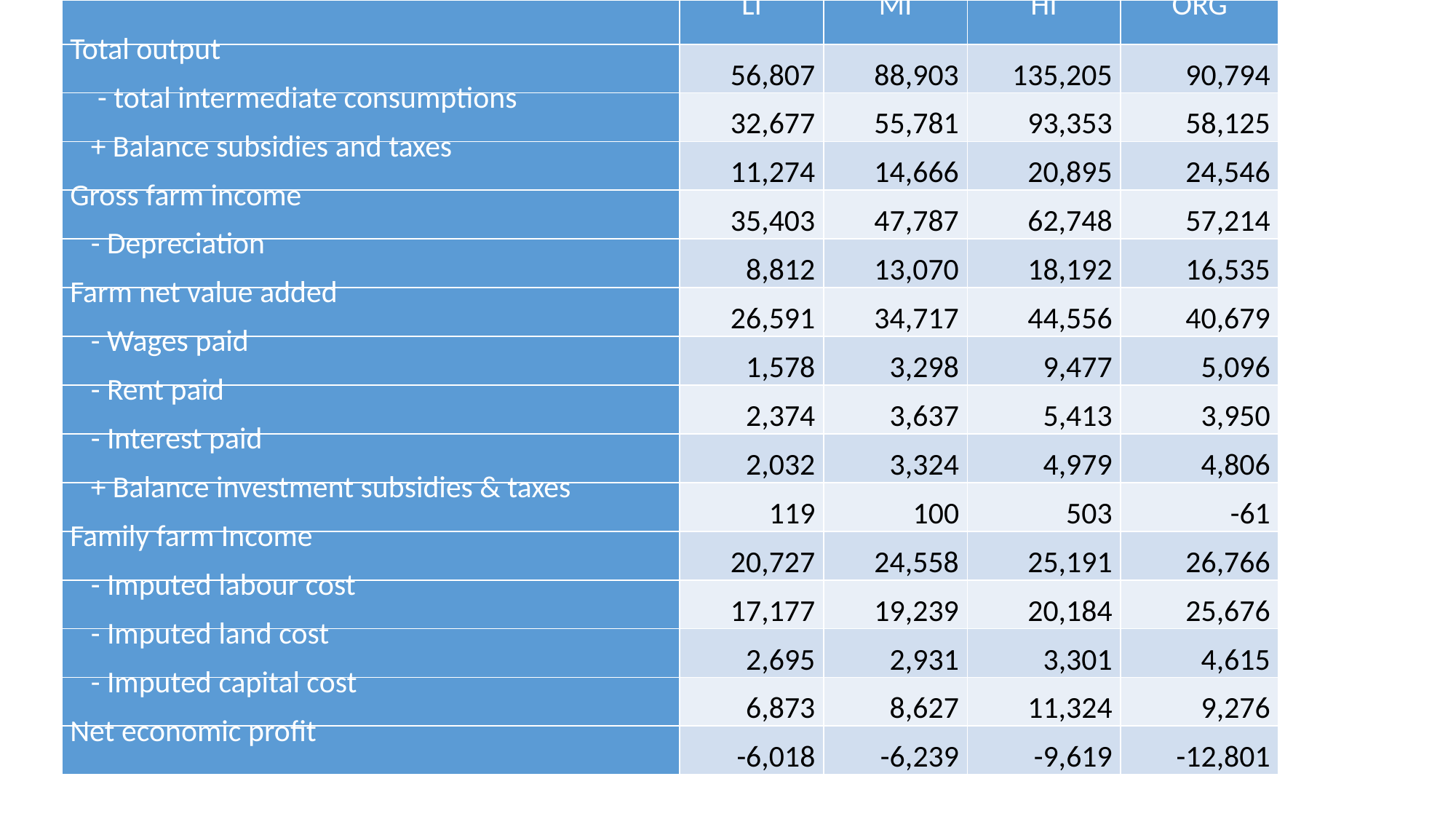

|  | LI | MI | HI | ORG |
| --- | --- | --- | --- | --- |
| Total output | 56,807 | 88,903 | 135,205 | 90,794 |
| - total intermediate consumptions | 32,677 | 55,781 | 93,353 | 58,125 |
| + Balance subsidies and taxes | 11,274 | 14,666 | 20,895 | 24,546 |
| Gross farm income | 35,403 | 47,787 | 62,748 | 57,214 |
| - Depreciation | 8,812 | 13,070 | 18,192 | 16,535 |
| Farm net value added | 26,591 | 34,717 | 44,556 | 40,679 |
| - Wages paid | 1,578 | 3,298 | 9,477 | 5,096 |
| - Rent paid | 2,374 | 3,637 | 5,413 | 3,950 |
| - Interest paid | 2,032 | 3,324 | 4,979 | 4,806 |
| + Balance investment subsidies & taxes | 119 | 100 | 503 | -61 |
| Family farm Income | 20,727 | 24,558 | 25,191 | 26,766 |
| - Imputed labour cost | 17,177 | 19,239 | 20,184 | 25,676 |
| - Imputed land cost | 2,695 | 2,931 | 3,301 | 4,615 |
| - Imputed capital cost | 6,873 | 8,627 | 11,324 | 9,276 |
| Net economic profit | -6,018 | -6,239 | -9,619 | -12,801 |